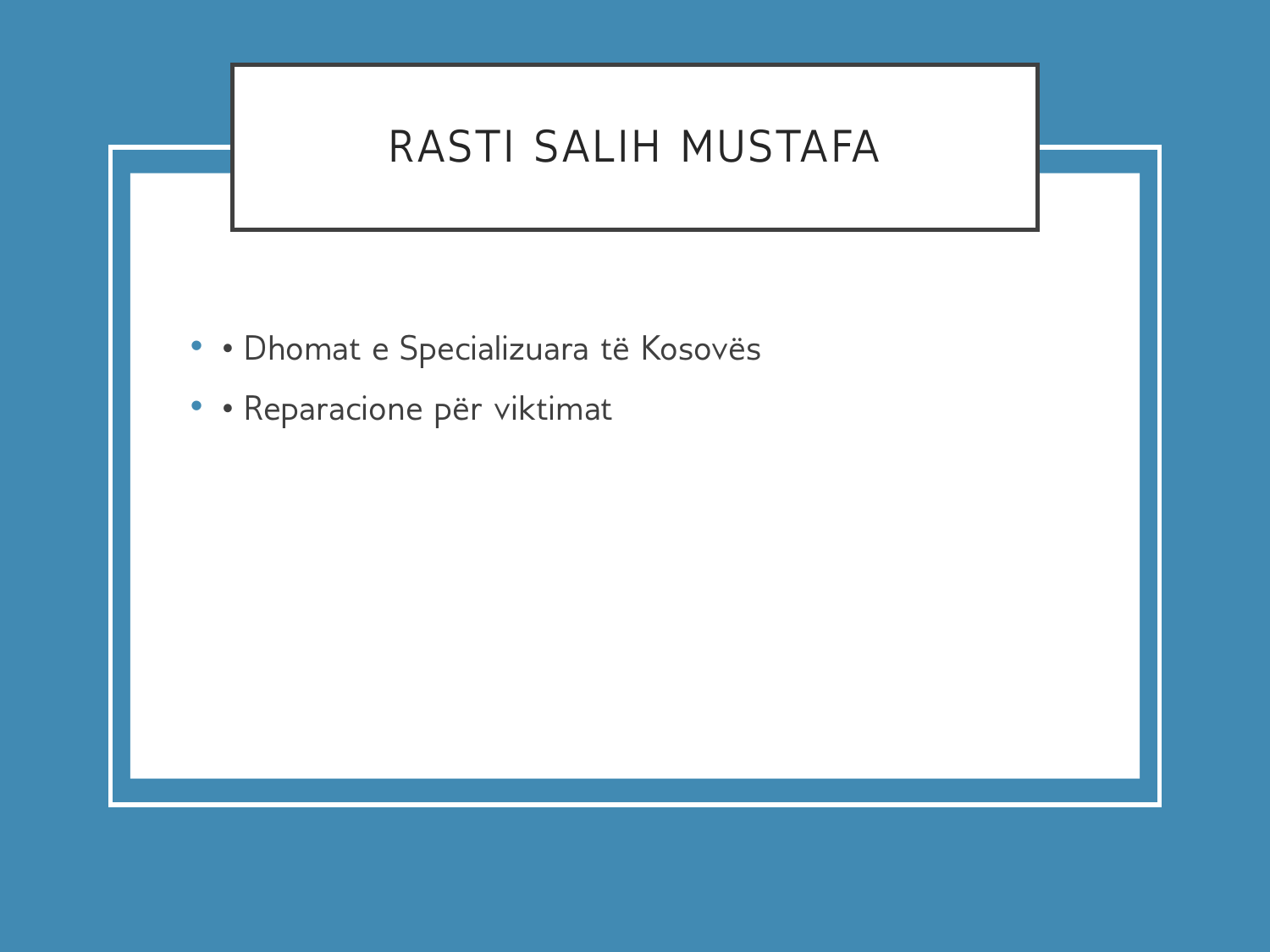

# Rasti Salih Mustafa

• Dhomat e Specializuara të Kosovës
• Reparacione për viktimat